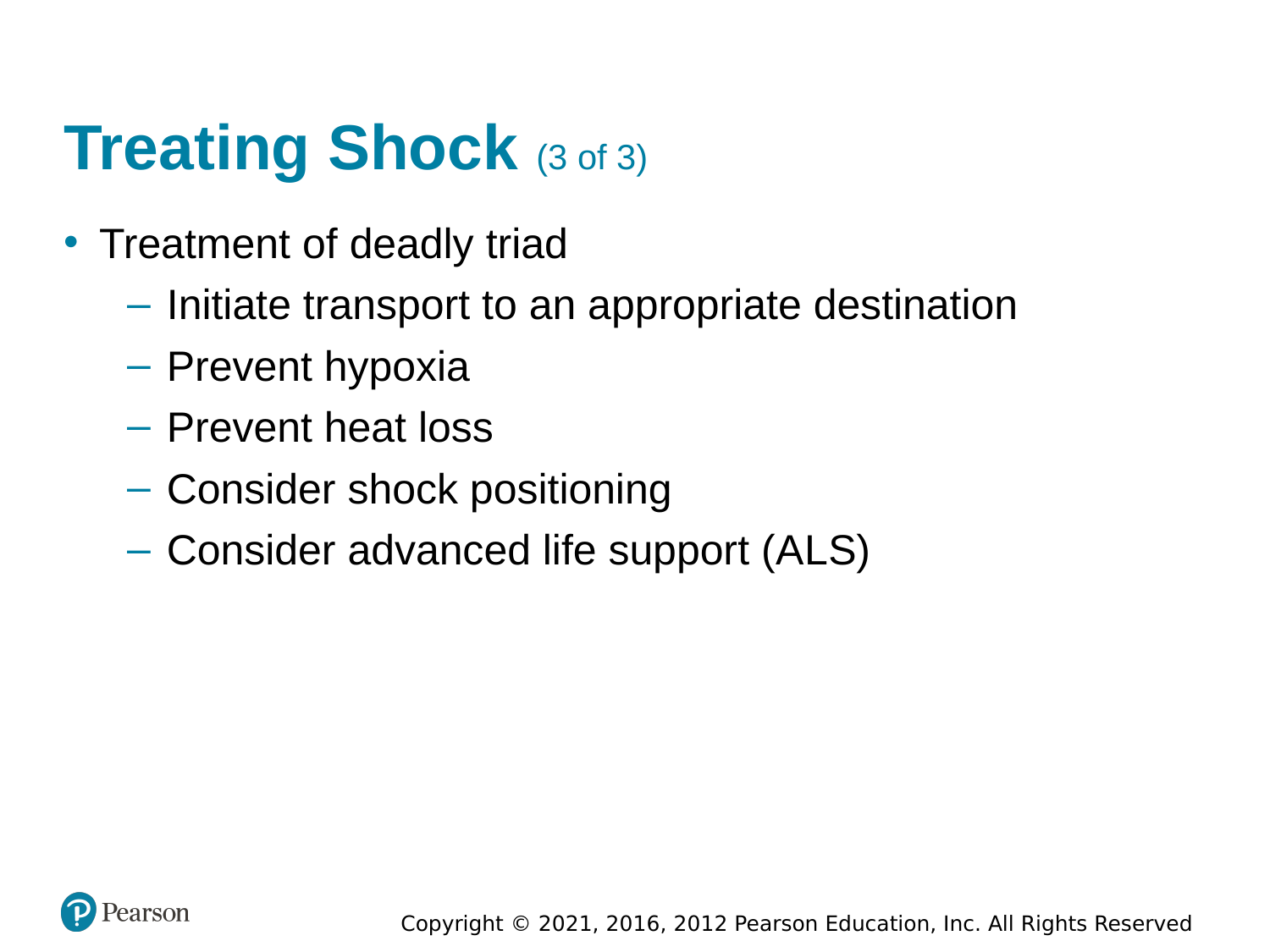

# Treating Shock (3 of 3)
Treatment of deadly triad
Initiate transport to an appropriate destination
Prevent hypoxia
Prevent heat loss
Consider shock positioning
Consider advanced life support (A L S)